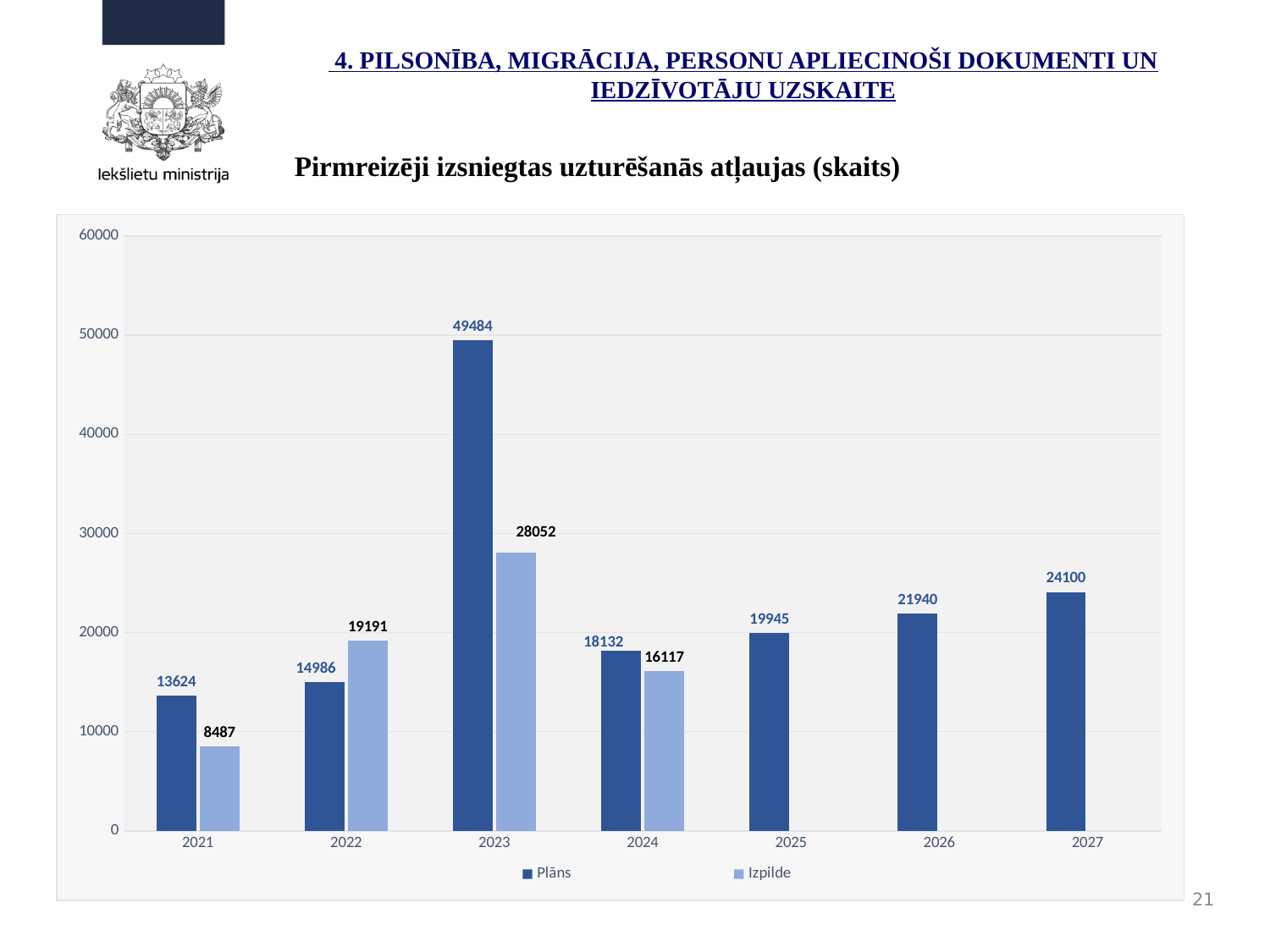

# 4. PILSONĪBA, MIGRĀCIJA, PERSONU APLIECINOŠI DOKUMENTI UN IEDZĪVOTĀJU UZSKAITE

Pirmreizēji izsniegtas uzturēšanās atļaujas (skaits)

### Chart

| Category | Plāns  | Izpilde |
|---|---|---|
| 2021 | 13624.0 | 8487.0 |
| 2022 | 14986.0 | 19191.0 |
| 2023 | 49484.0 | 28052.0 |
| 2024 | 18132.0 | 16117.0 |
| 2025 | 19945.0 | None |
| 2026 | 21940.0 | None |
| 2027 | 24100.0 | None |
21